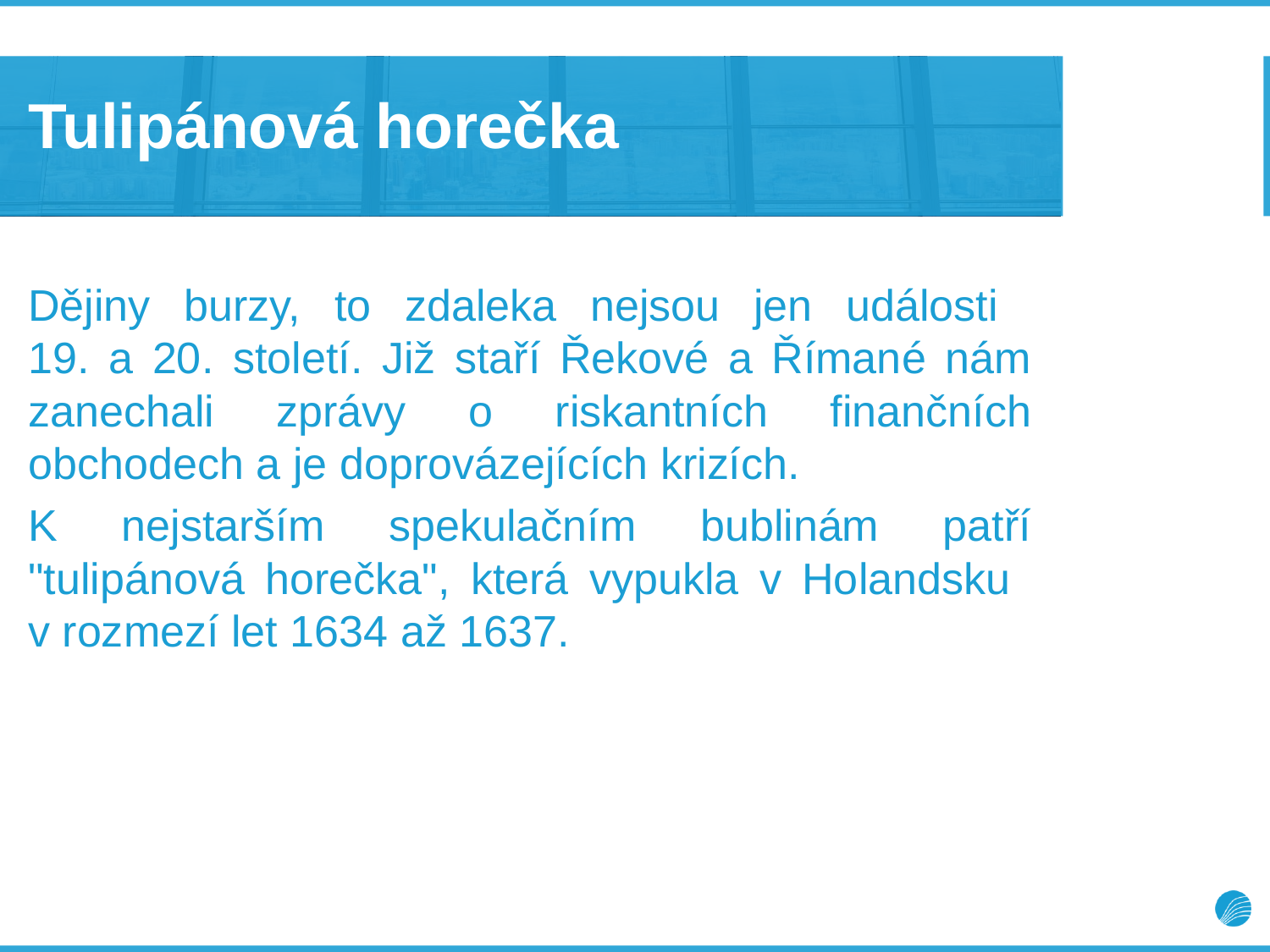

# Tulipánová horečka
Dějiny burzy, to zdaleka nejsou jen události
19. a 20. století. Již staří Řekové a Římané nám zanechali zprávy o riskantních finančních obchodech a je doprovázejících krizích.
K nejstarším spekulačním bublinám patří "tulipánová horečka", která vypukla v Holandsku
v rozmezí let 1634 až 1637.